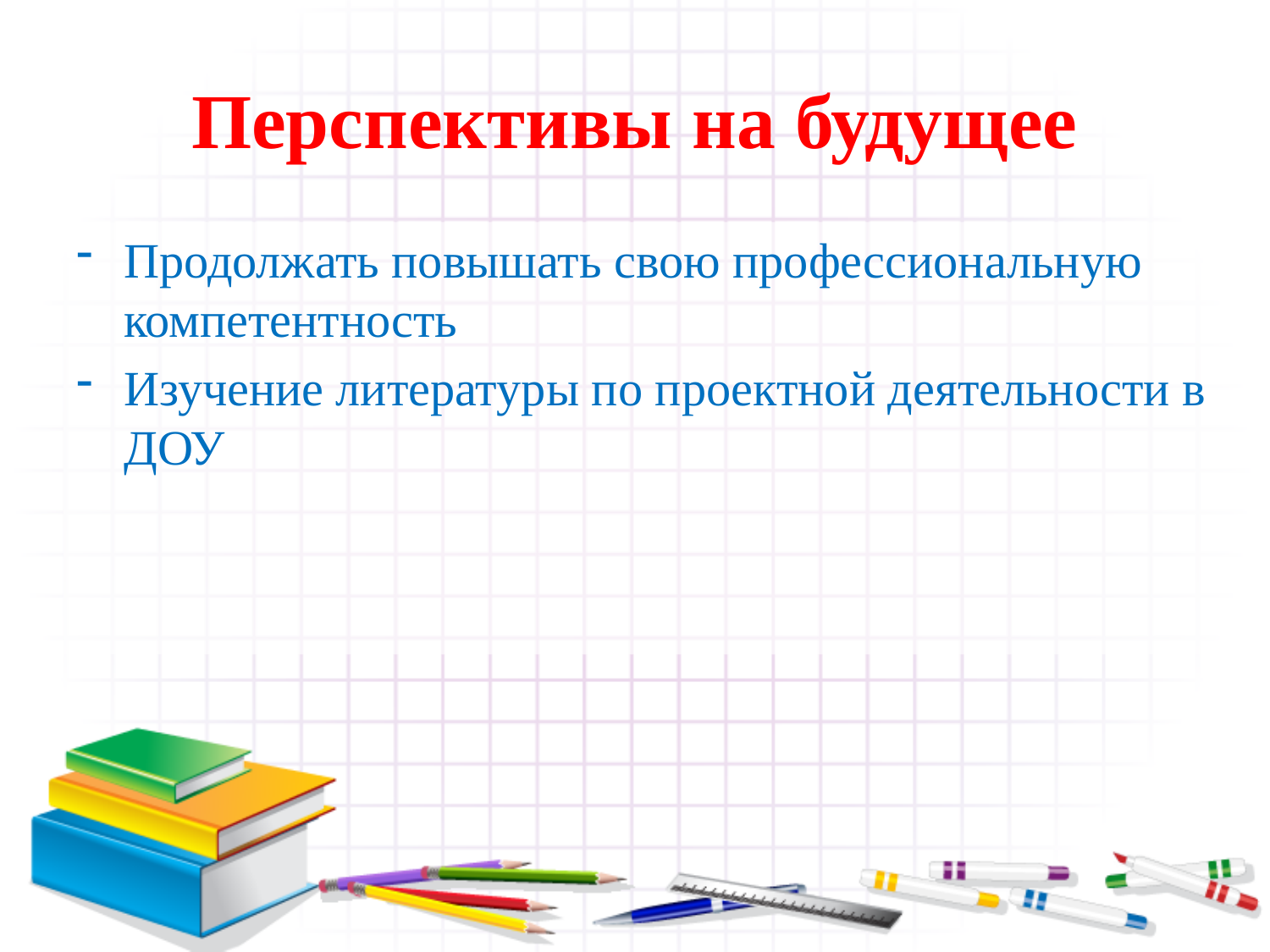

# Перспективы на будущее
Продолжать повышать свою профессиональную компетентность
Изучение литературы по проектной деятельности в ДОУ